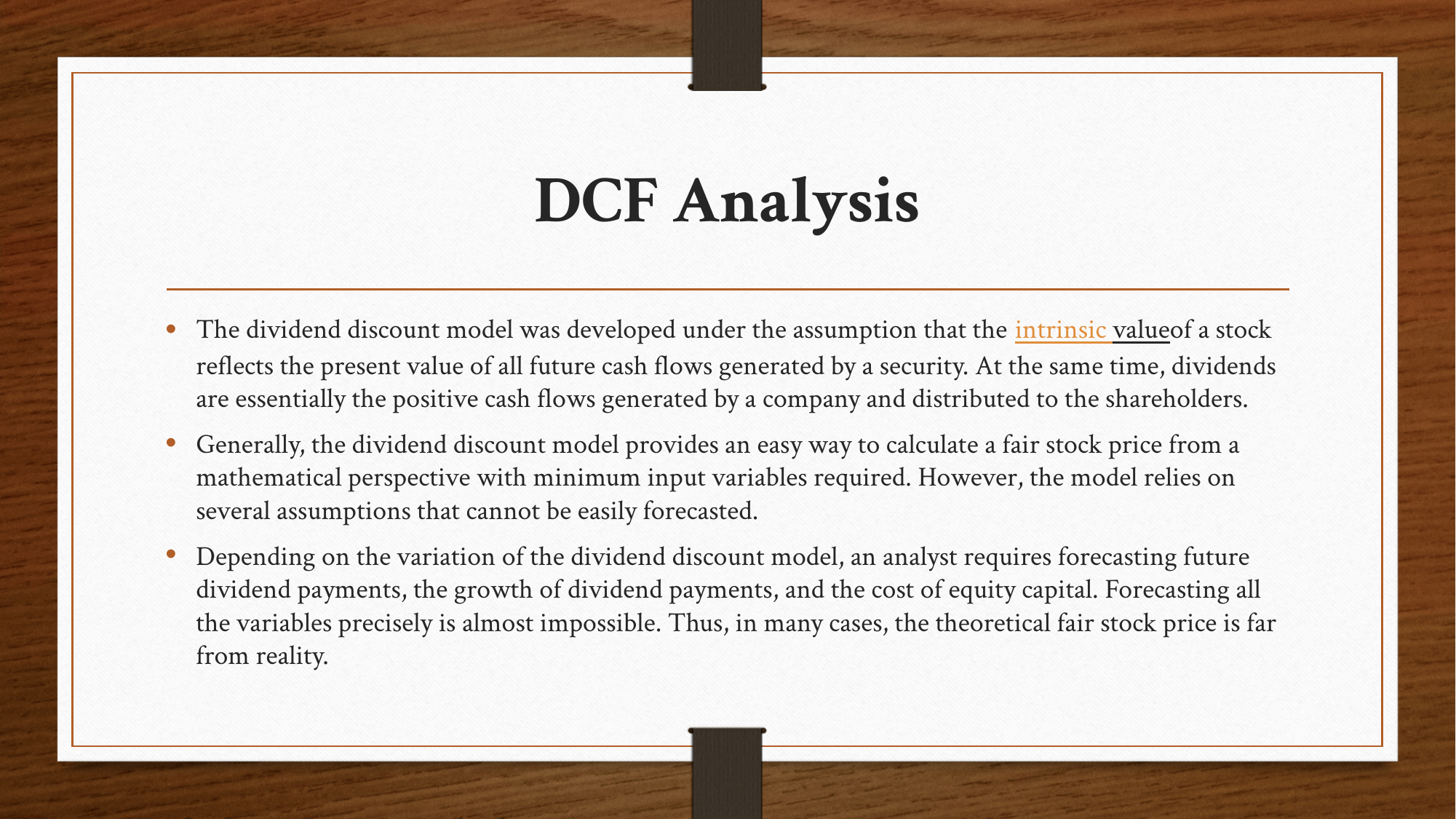

# DCF Analysis
The dividend discount model was developed under the assumption that the intrinsic valueof a stock reflects the present value of all future cash flows generated by a security. At the same time, dividends are essentially the positive cash flows generated by a company and distributed to the shareholders.
Generally, the dividend discount model provides an easy way to calculate a fair stock price from a mathematical perspective with minimum input variables required. However, the model relies on several assumptions that cannot be easily forecasted.
Depending on the variation of the dividend discount model, an analyst requires forecasting future dividend payments, the growth of dividend payments, and the cost of equity capital. Forecasting all the variables precisely is almost impossible. Thus, in many cases, the theoretical fair stock price is far from reality.